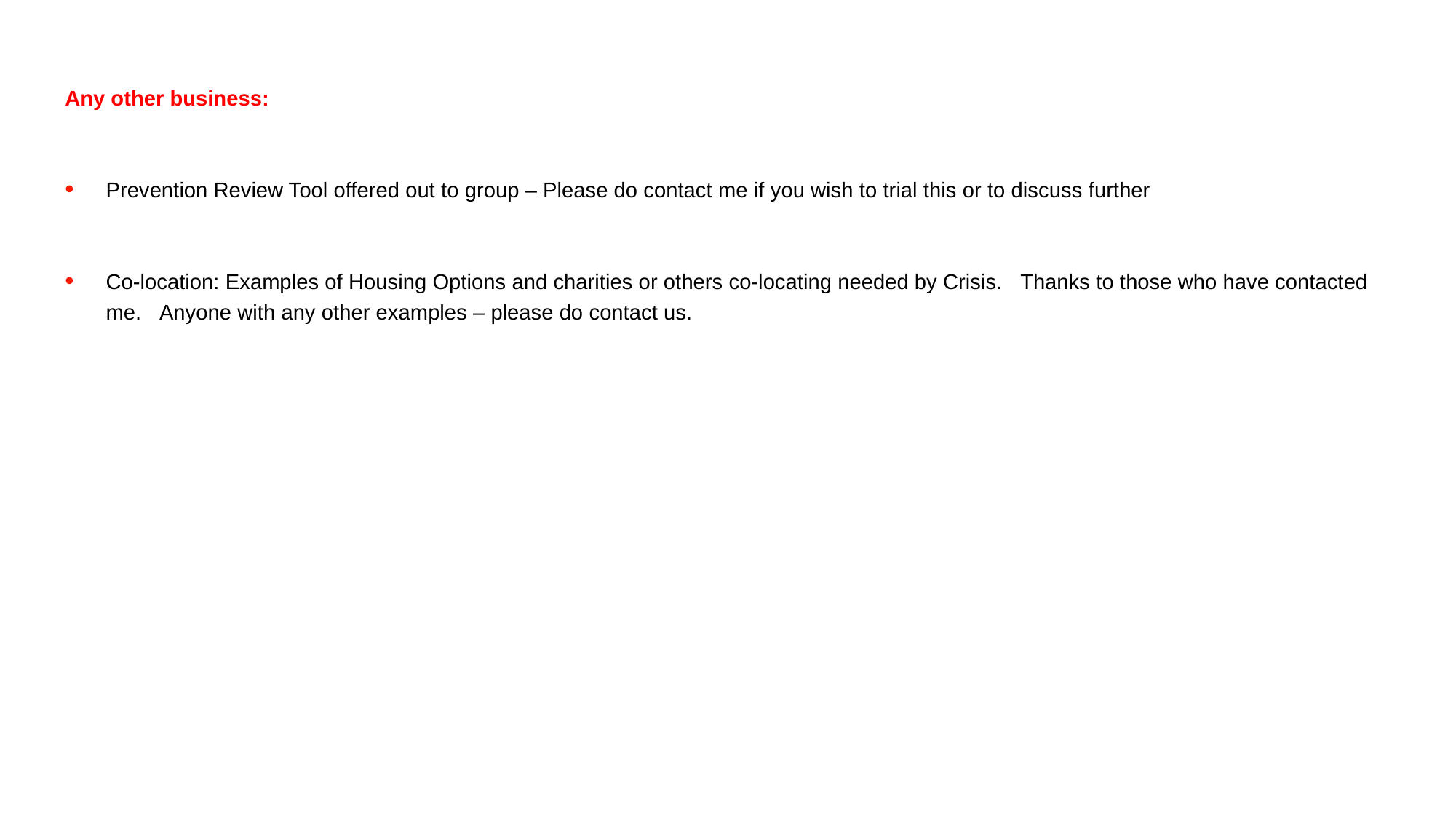

Any other business:

Prevention Review Tool offered out to group – Please do contact me if you wish to trial this or to discuss further

Co-location: Examples of Housing Options and charities or others co-locating needed by Crisis.   Thanks to those who have contacted me.   Anyone with any other examples – please do contact us.